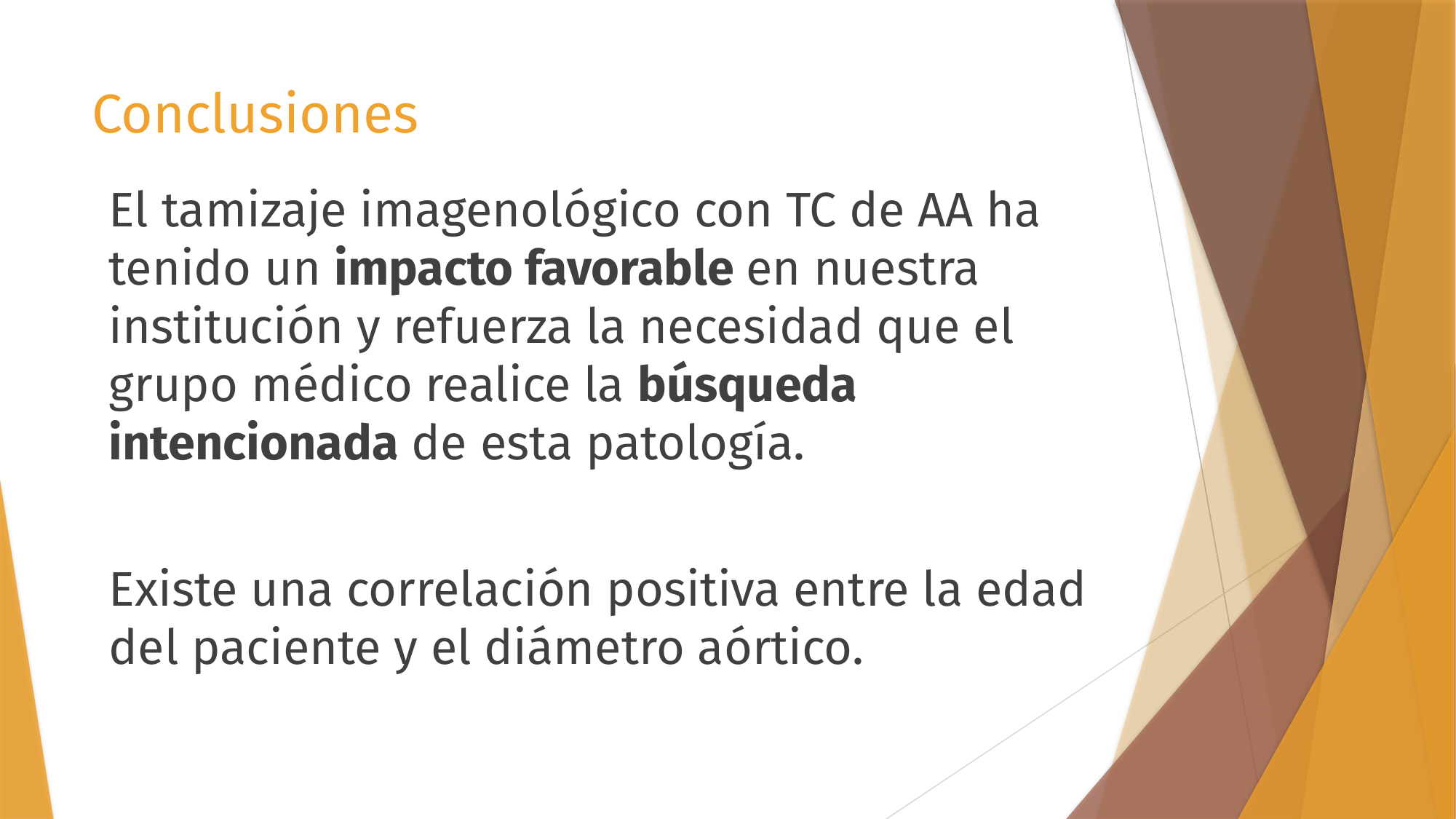

# Conclusiones
El tamizaje imagenológico con TC de AA ha tenido un impacto favorable en nuestra institución y refuerza la necesidad que el grupo médico realice la búsqueda intencionada de esta patología.

Existe una correlación positiva entre la edad del paciente y el diámetro aórtico.